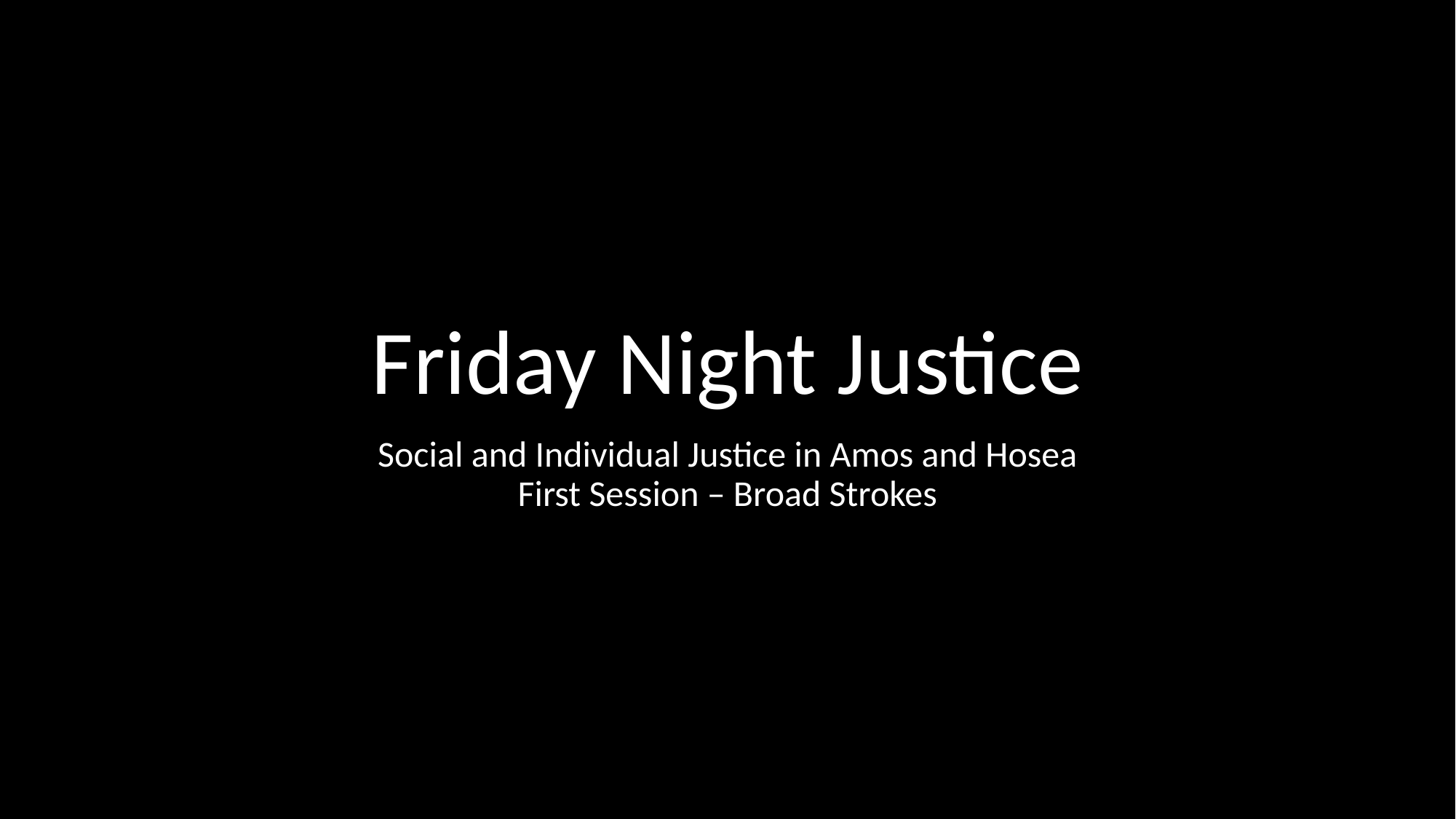

# Friday Night Justice
Social and Individual Justice in Amos and Hosea
First Session – Broad Strokes